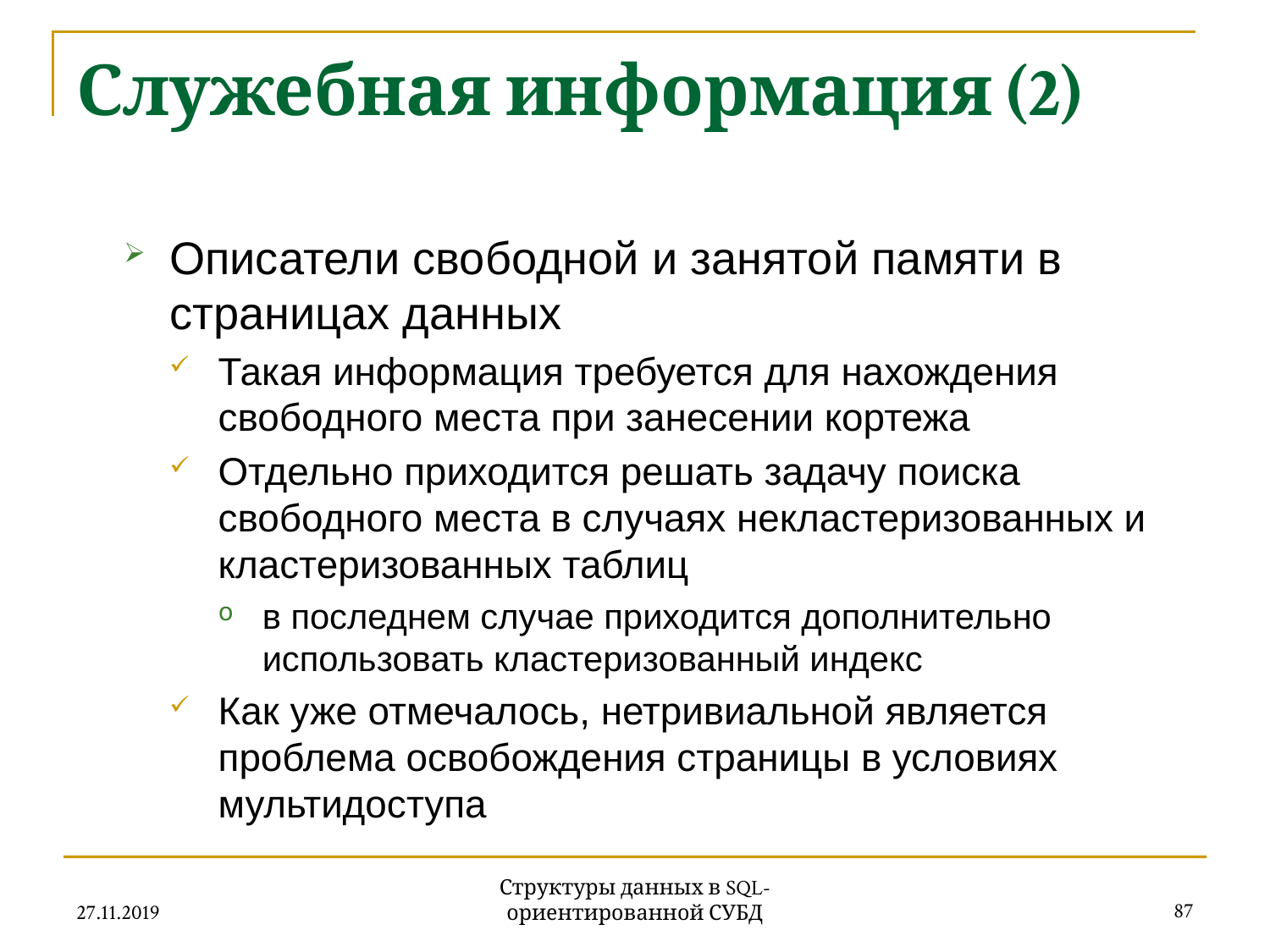

# Служебная информация (2)
Описатели свободной и занятой памяти в страницах данных
Такая информация требуется для нахождения свободного места при занесении кортежа
Отдельно приходится решать задачу поиска свободного места в случаях некластеризованных и кластеризованных таблиц
в последнем случае приходится дополнительно использовать кластеризованный индекс
Как уже отмечалось, нетривиальной является проблема освобождения страницы в условиях мультидоступа
27.11.2019
87
Структуры данных в SQL-ориентированной СУБД